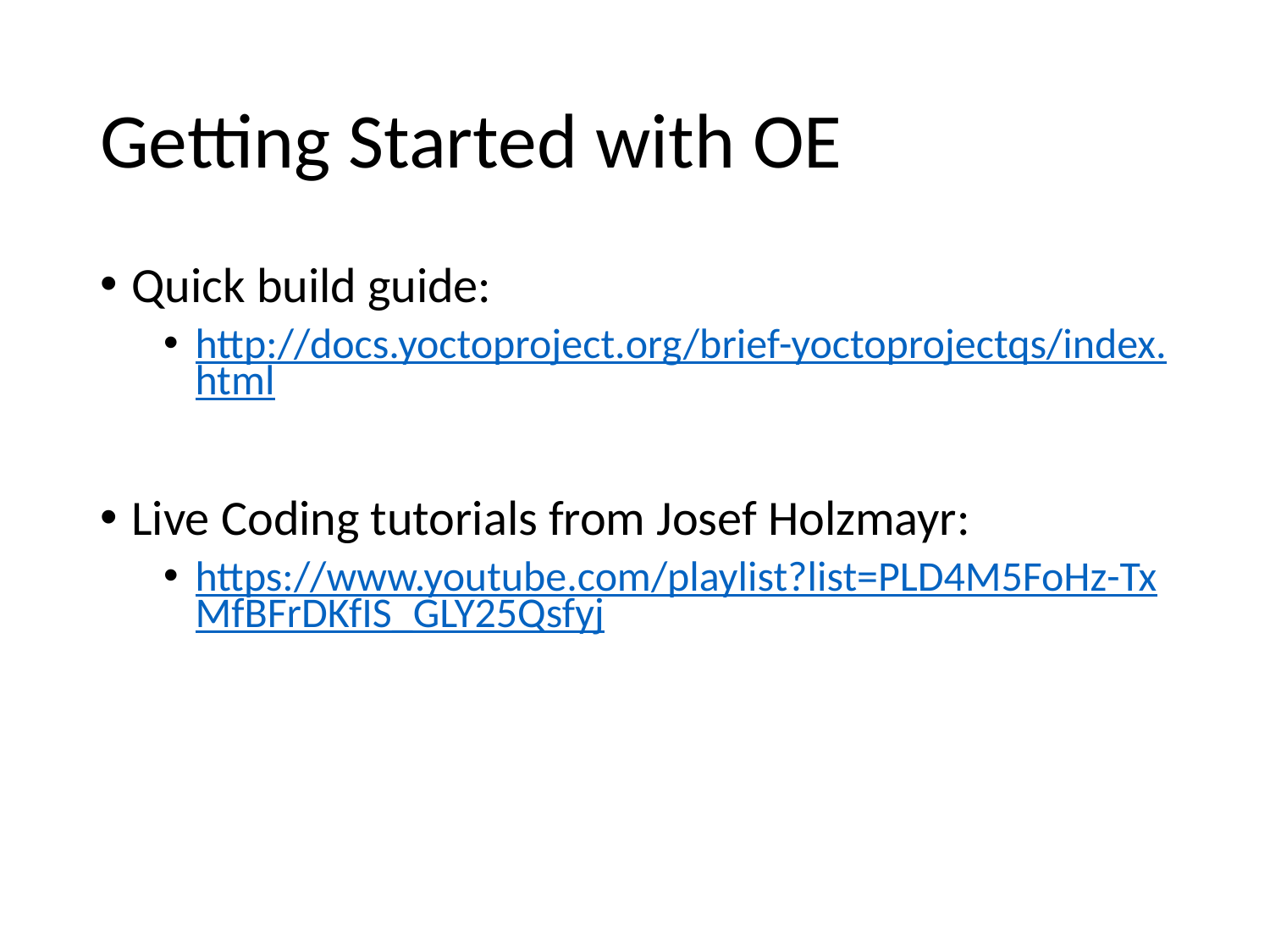

# Getting Started with OE
Quick build guide:
http://docs.yoctoproject.org/brief-yoctoprojectqs/index.html

Live Coding tutorials from Josef Holzmayr:
https://www.youtube.com/playlist?list=PLD4M5FoHz-TxMfBFrDKfIS_GLY25Qsfyj